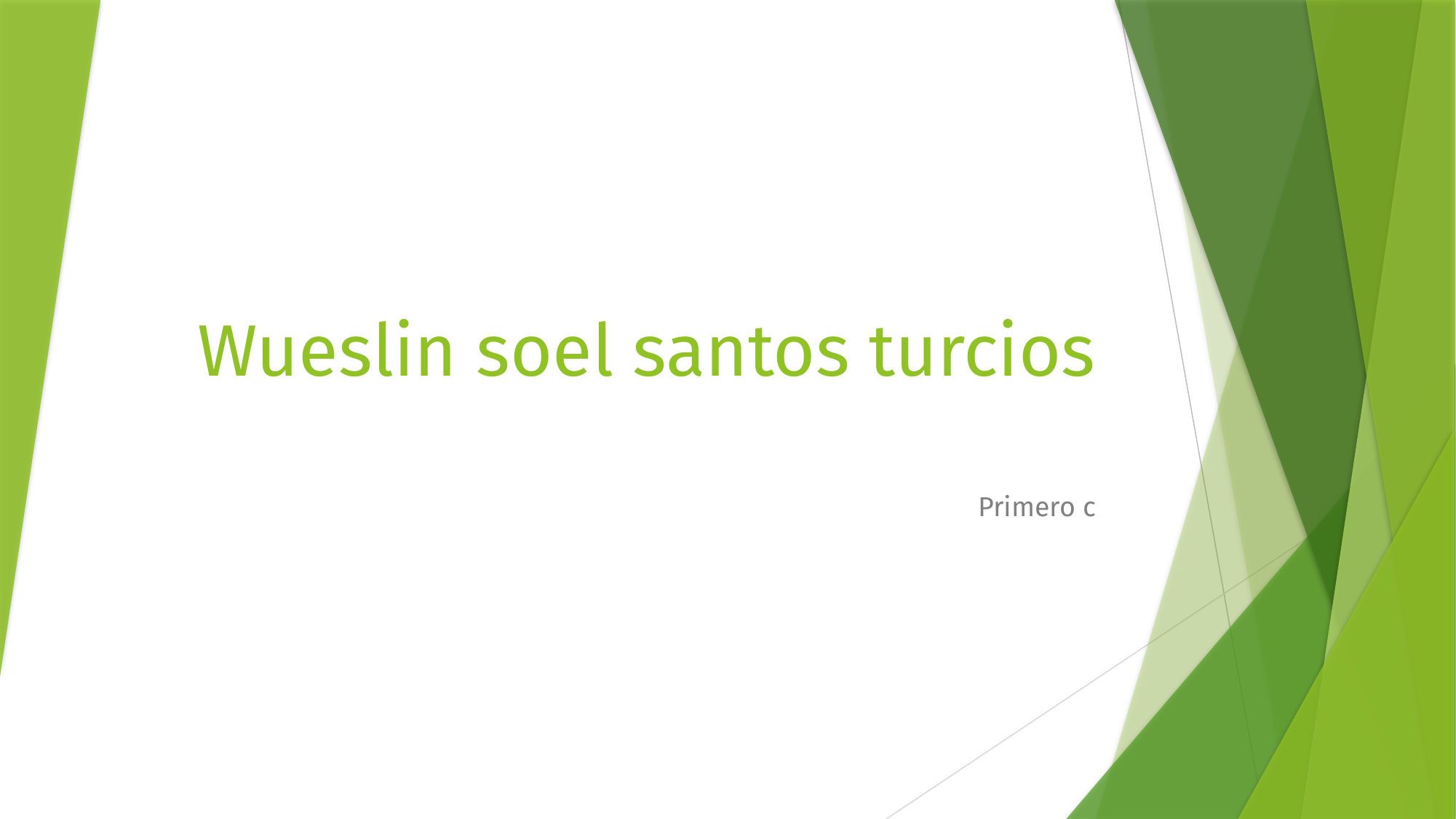

# Wueslin soel santos turcios
Primero c